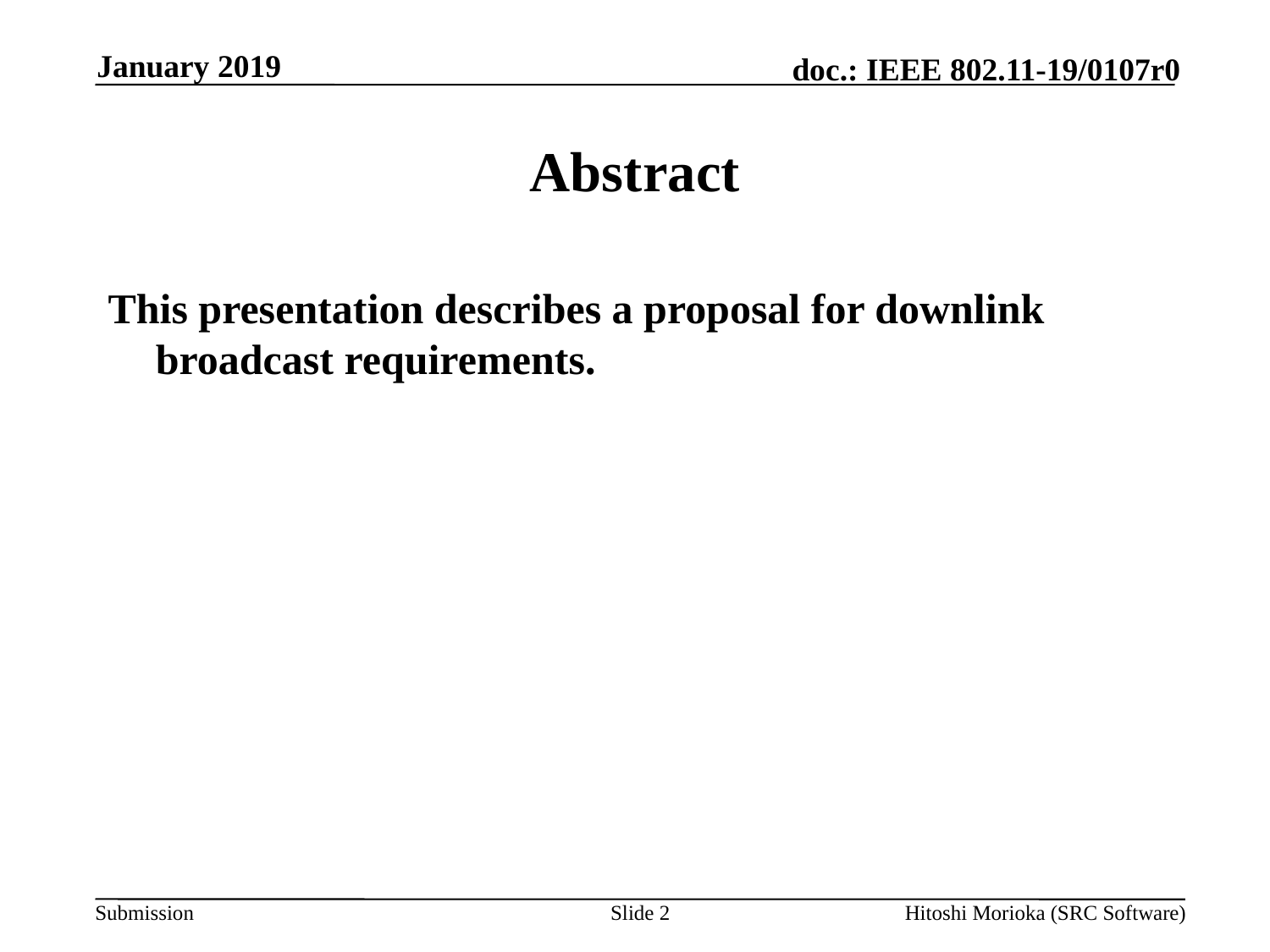

January 2019
# Abstract
This presentation describes a proposal for downlink broadcast requirements.
Slide 2
Hitoshi Morioka (SRC Software)